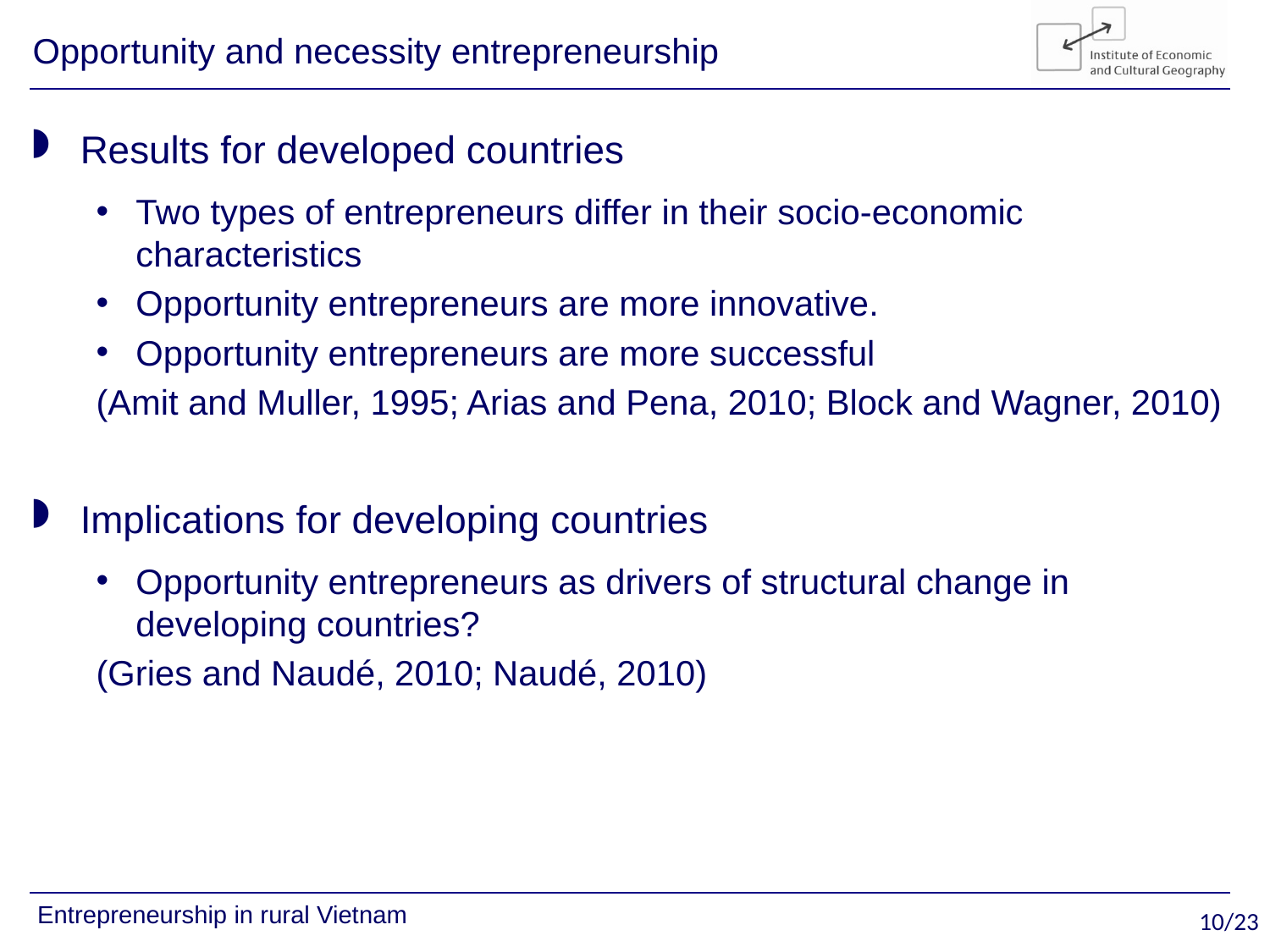

# Opportunity and necessity entrepreneurship
Results for developed countries
Two types of entrepreneurs differ in their socio-economic characteristics
Opportunity entrepreneurs are more innovative.
Opportunity entrepreneurs are more successful
(Amit and Muller, 1995; Arias and Pena, 2010; Block and Wagner, 2010)

Implications for developing countries
Opportunity entrepreneurs as drivers of structural change in developing countries?
(Gries and Naudé, 2010; Naudé, 2010)